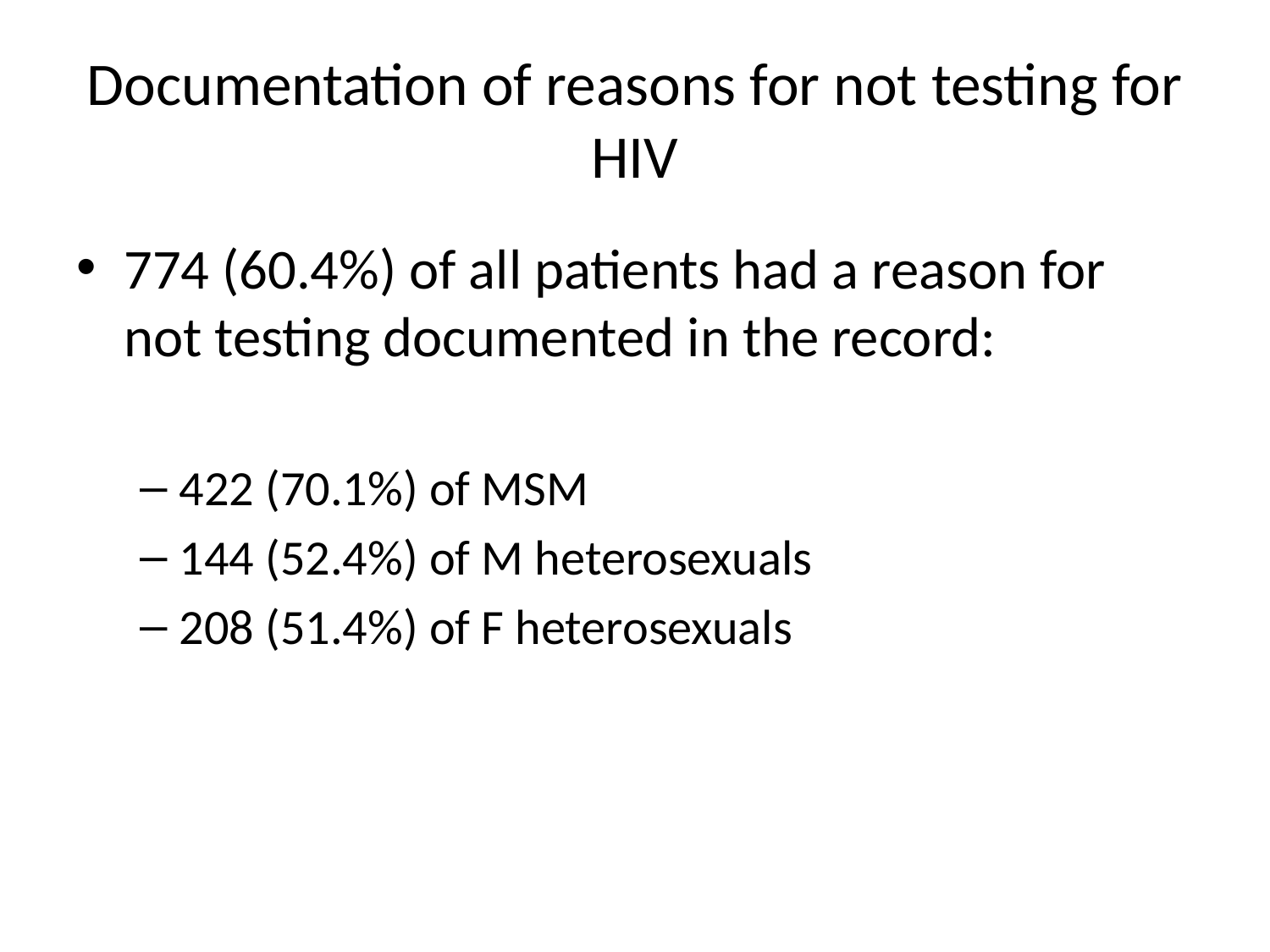

# Documentation of reasons for not testing for HIV
774 (60.4%) of all patients had a reason for not testing documented in the record:

422 (70.1%) of MSM
144 (52.4%) of M heterosexuals
208 (51.4%) of F heterosexuals